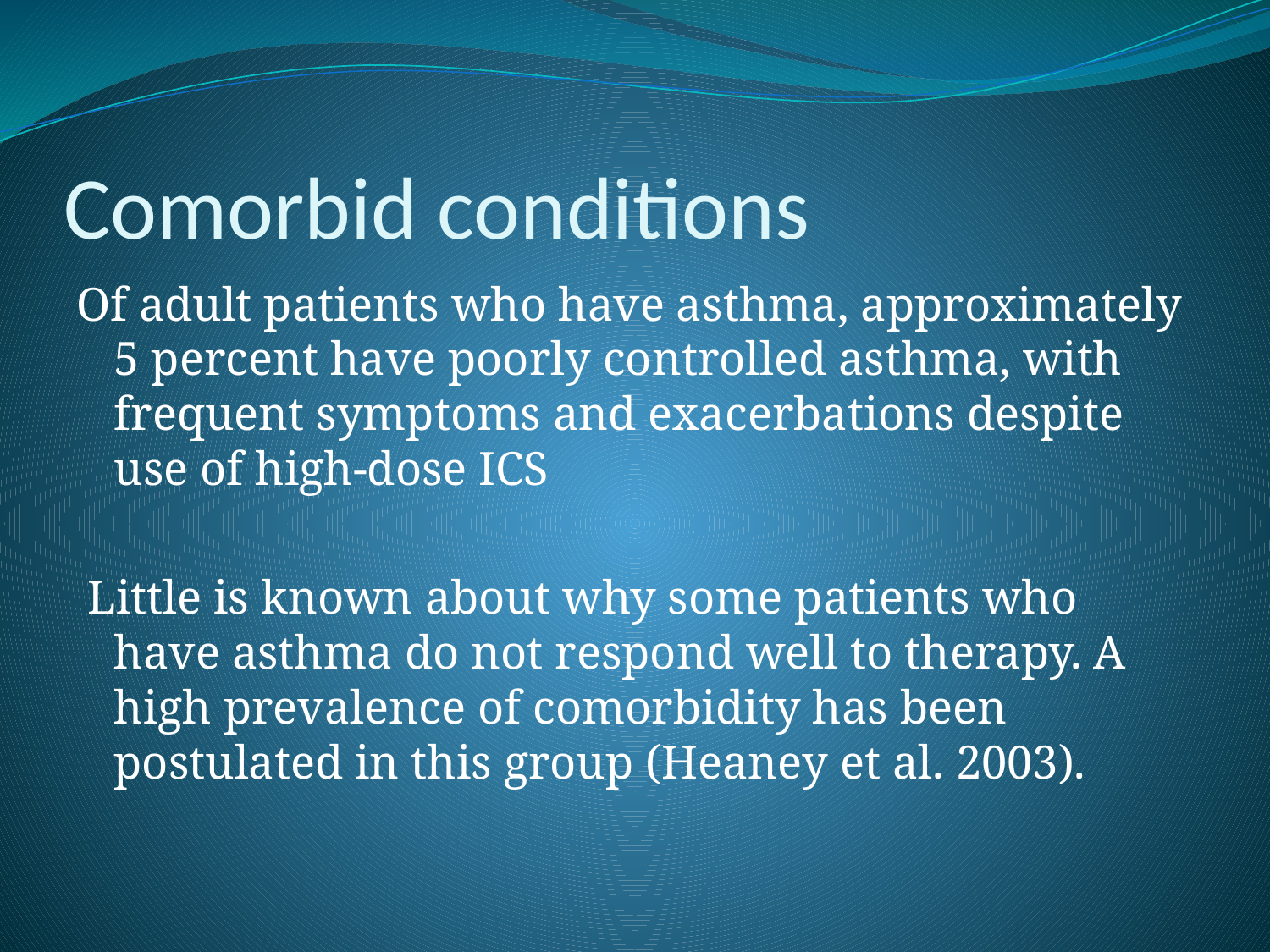

# Comorbid conditions
Of adult patients who have asthma, approximately 5 percent have poorly controlled asthma, with frequent symptoms and exacerbations despite use of high-dose ICS

 Little is known about why some patients who have asthma do not respond well to therapy. A high prevalence of comorbidity has been postulated in this group (Heaney et al. 2003).